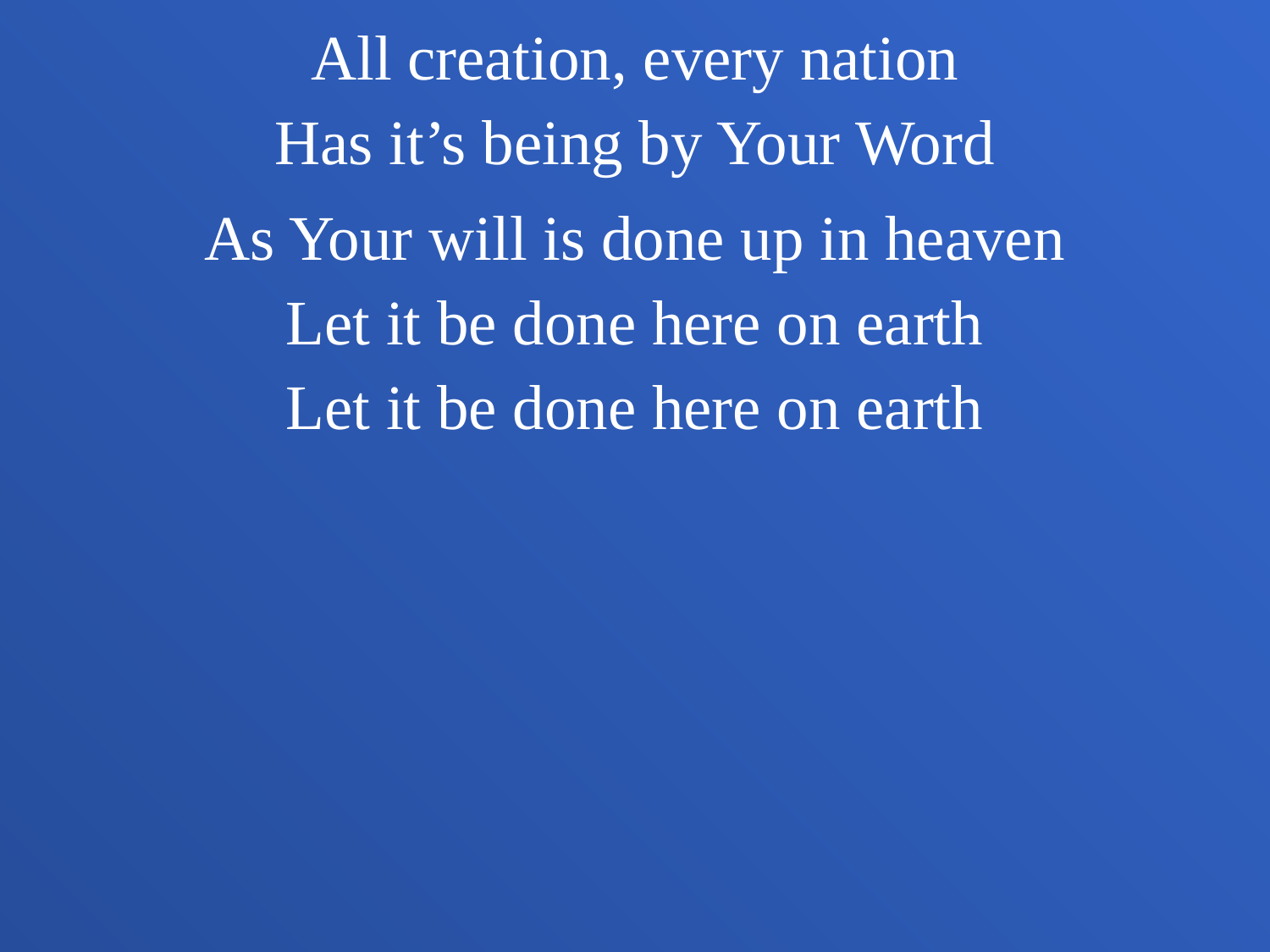

All creation, every nation
Has it’s being by Your Word
As Your will is done up in heaven
Let it be done here on earth
Let it be done here on earth